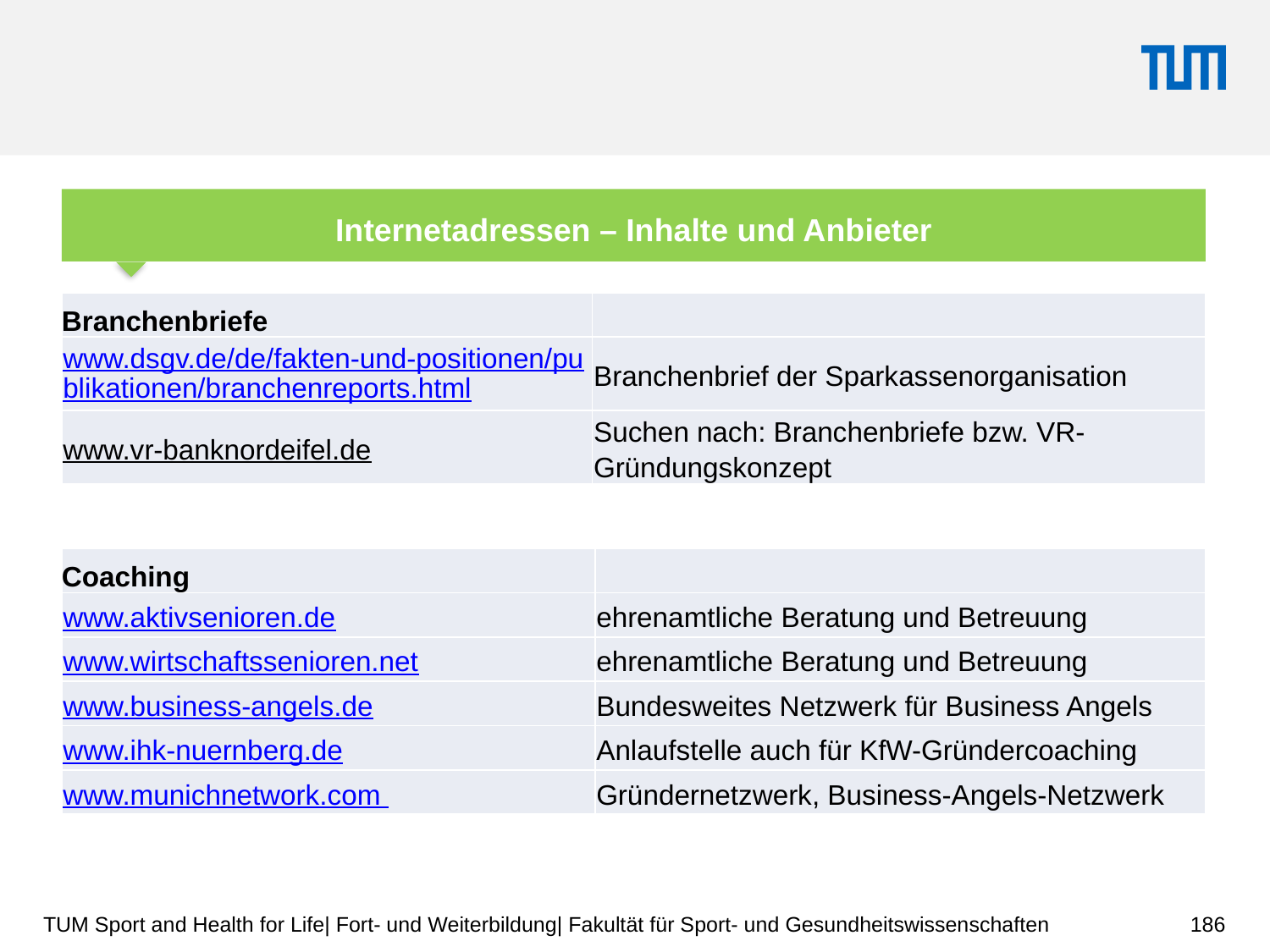

Internetadressen – Inhalte und Anbieter
| Branchenbriefe |  |
| --- | --- |
| www.dsgv.de/de/fakten-und-positionen/publikationen/branchenreports.html | Branchenbrief der Sparkassenorganisation |
| www.vr-banknordeifel.de | Suchen nach: Branchenbriefe bzw. VR-Gründungskonzept |
| Coaching |  |
| --- | --- |
| www.aktivsenioren.de | ehrenamtliche Beratung und Betreuung |
| www.wirtschaftssenioren.net | ehrenamtliche Beratung und Betreuung |
| www.business-angels.de | Bundesweites Netzwerk für Business Angels |
| www.ihk-nuernberg.de | Anlaufstelle auch für KfW-Gründercoaching |
| www.munichnetwork.com | Gründernetzwerk, Business-Angels-Netzwerk |
186